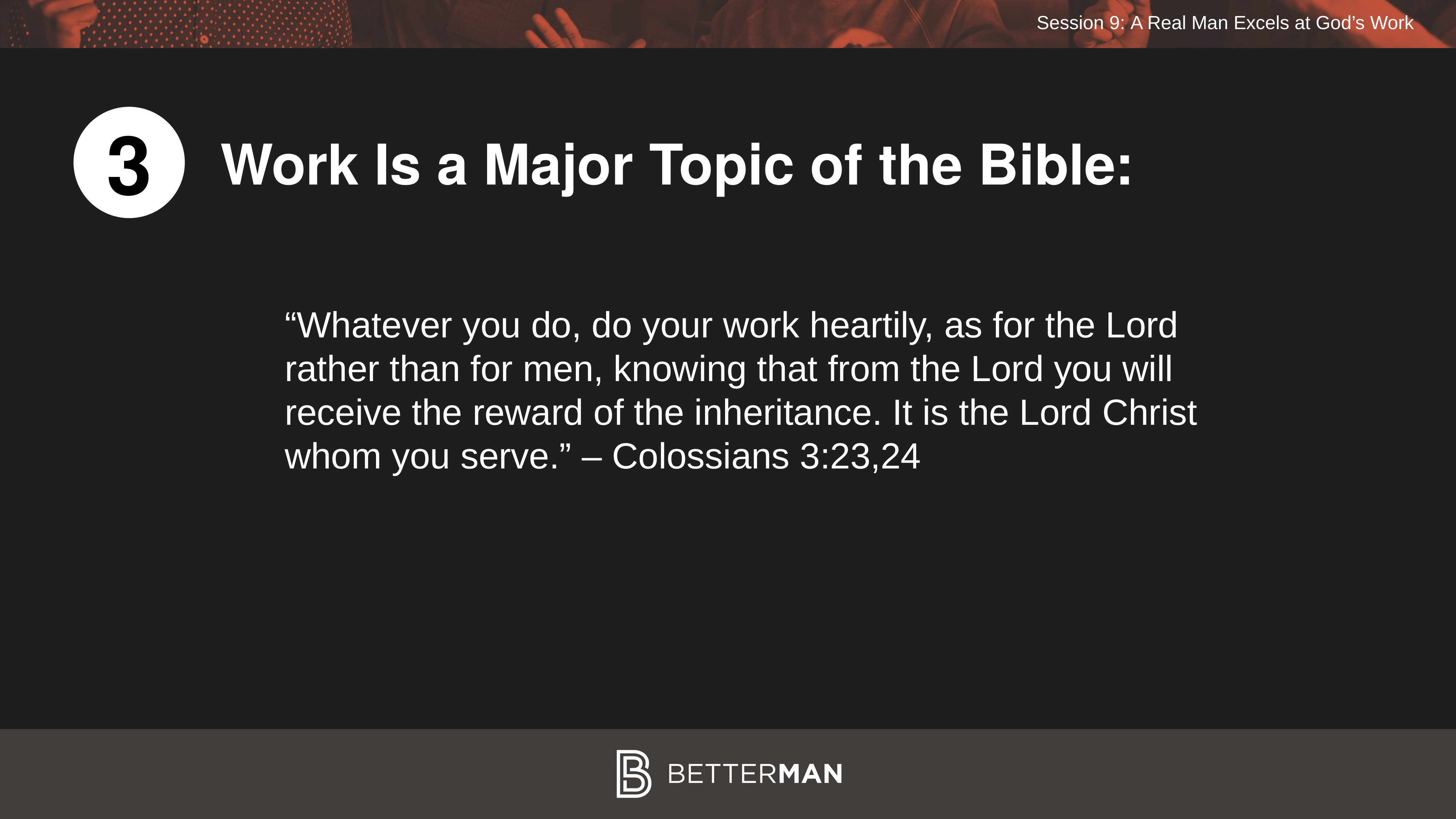

3
Work Is a Major Topic of the Bible:
“Whatever you do, do your work heartily, as for the Lord
rather than for men, knowing that from the Lord you will
receive the reward of the inheritance. It is the Lord Christ
whom you serve.” – Colossians 3:23,24